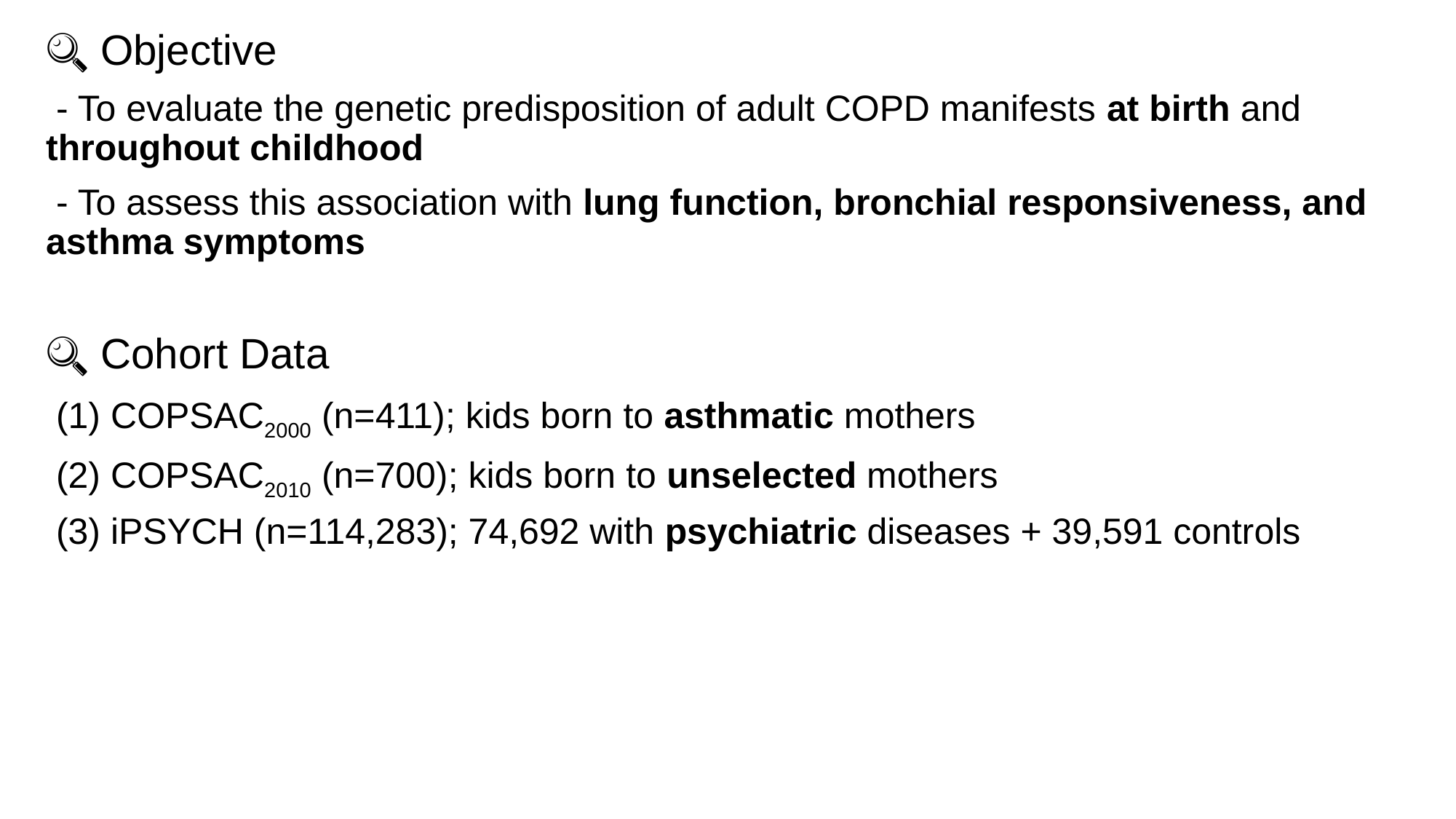

🔍 Objective
 - To evaluate the genetic predisposition of adult COPD manifests at birth and throughout childhood
 - To assess this association with lung function, bronchial responsiveness, and asthma symptoms

🔍 Cohort Data
 (1) COPSAC2000 (n=411); kids born to asthmatic mothers
 (2) COPSAC2010 (n=700); kids born to unselected mothers
 (3) iPSYCH (n=114,283); 74,692 with psychiatric diseases + 39,591 controls